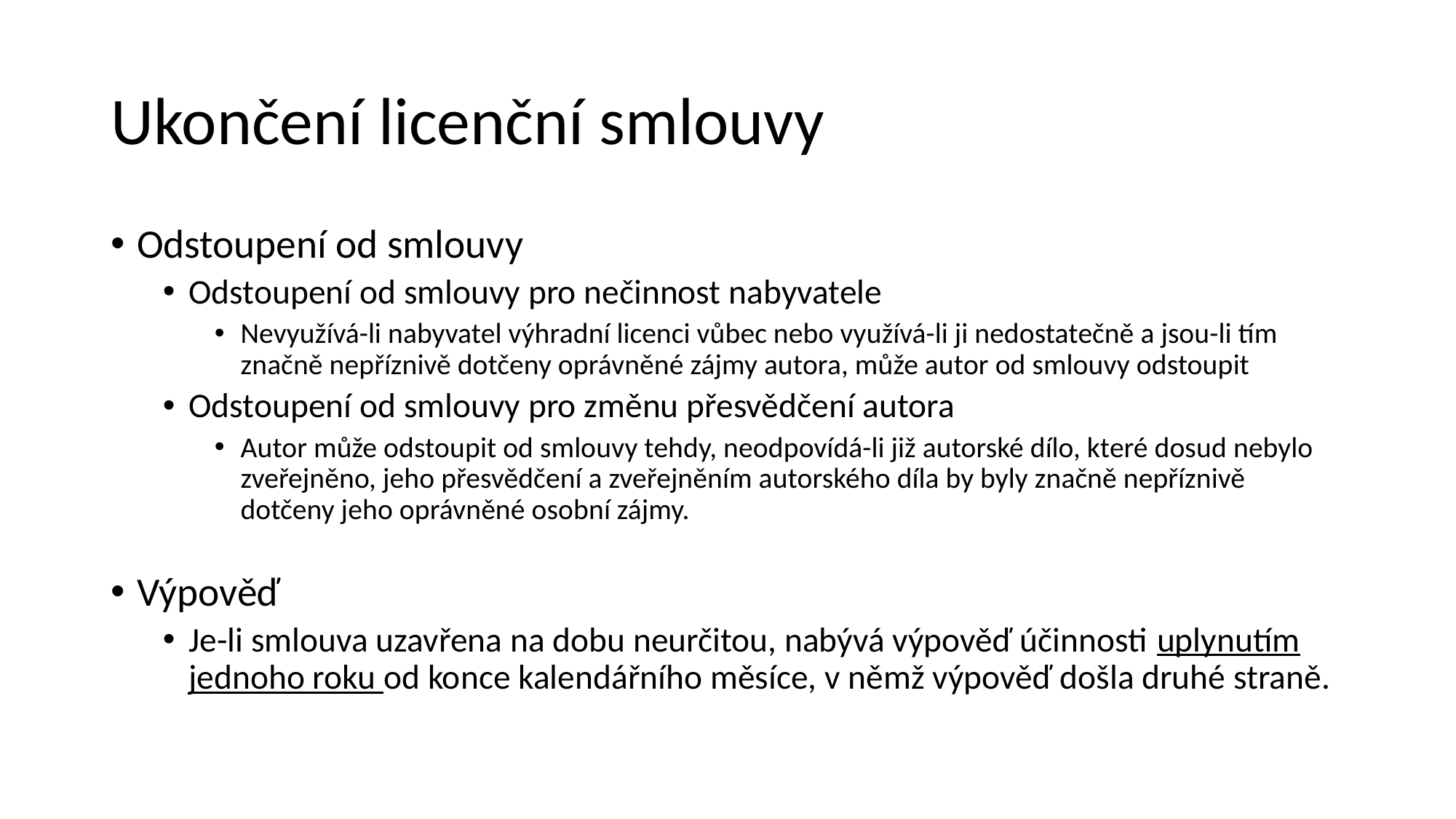

# Ukončení licenční smlouvy
Odstoupení od smlouvy
Odstoupení od smlouvy pro nečinnost nabyvatele
Nevyužívá-li nabyvatel výhradní licenci vůbec nebo využívá-li ji nedostatečně a jsou-li tím značně nepříznivě dotčeny oprávněné zájmy autora, může autor od smlouvy odstoupit
Odstoupení od smlouvy pro změnu přesvědčení autora
Autor může odstoupit od smlouvy tehdy, neodpovídá-li již autorské dílo, které dosud nebylo zveřejněno, jeho přesvědčení a zveřejněním autorského díla by byly značně nepříznivě dotčeny jeho oprávněné osobní zájmy.
Výpověď
Je-li smlouva uzavřena na dobu neurčitou, nabývá výpověď účinnosti uplynutím jednoho roku od konce kalendářního měsíce, v němž výpověď došla druhé straně.